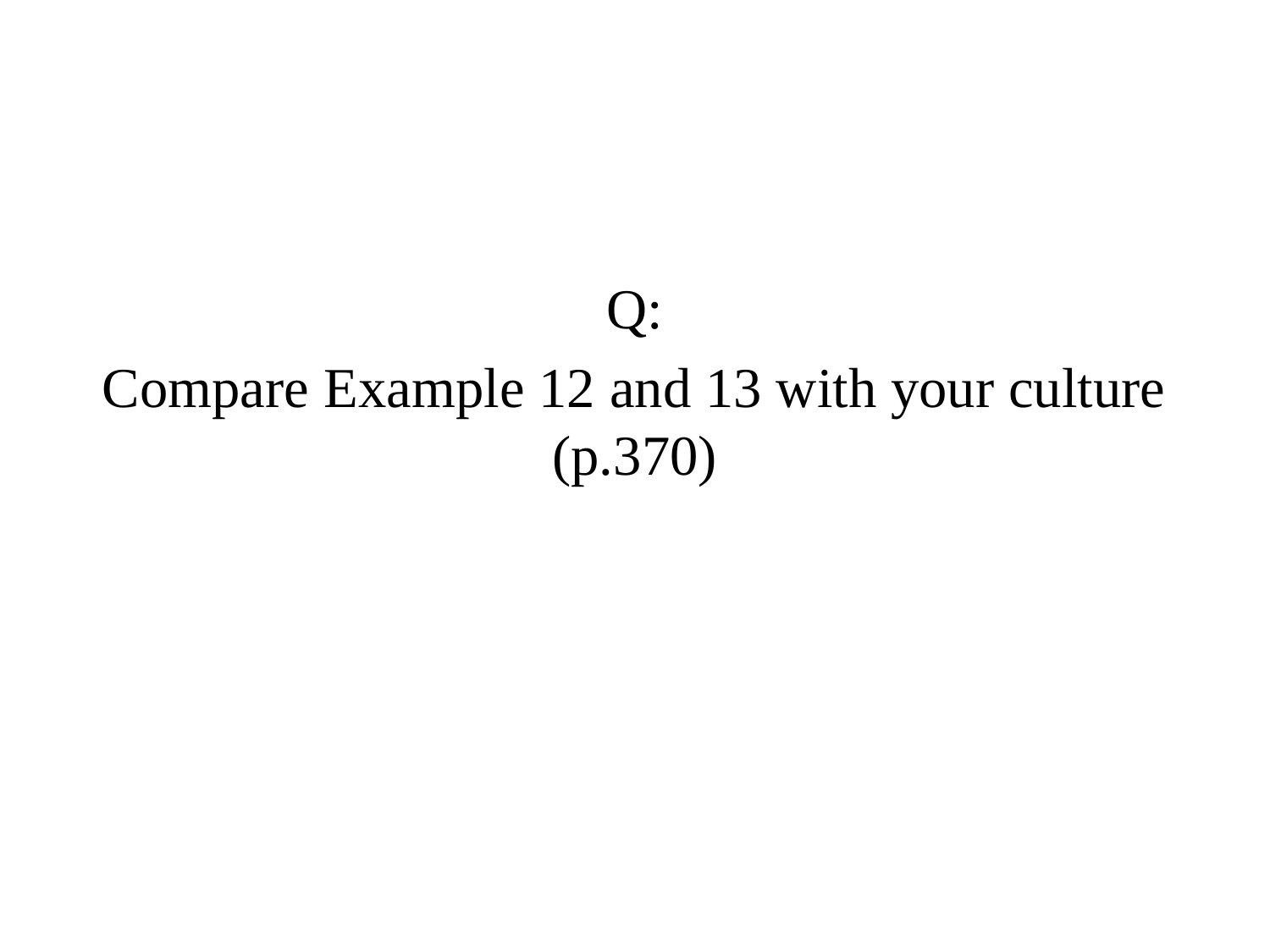

Q:
Compare Example 12 and 13 with your culture (p.370)